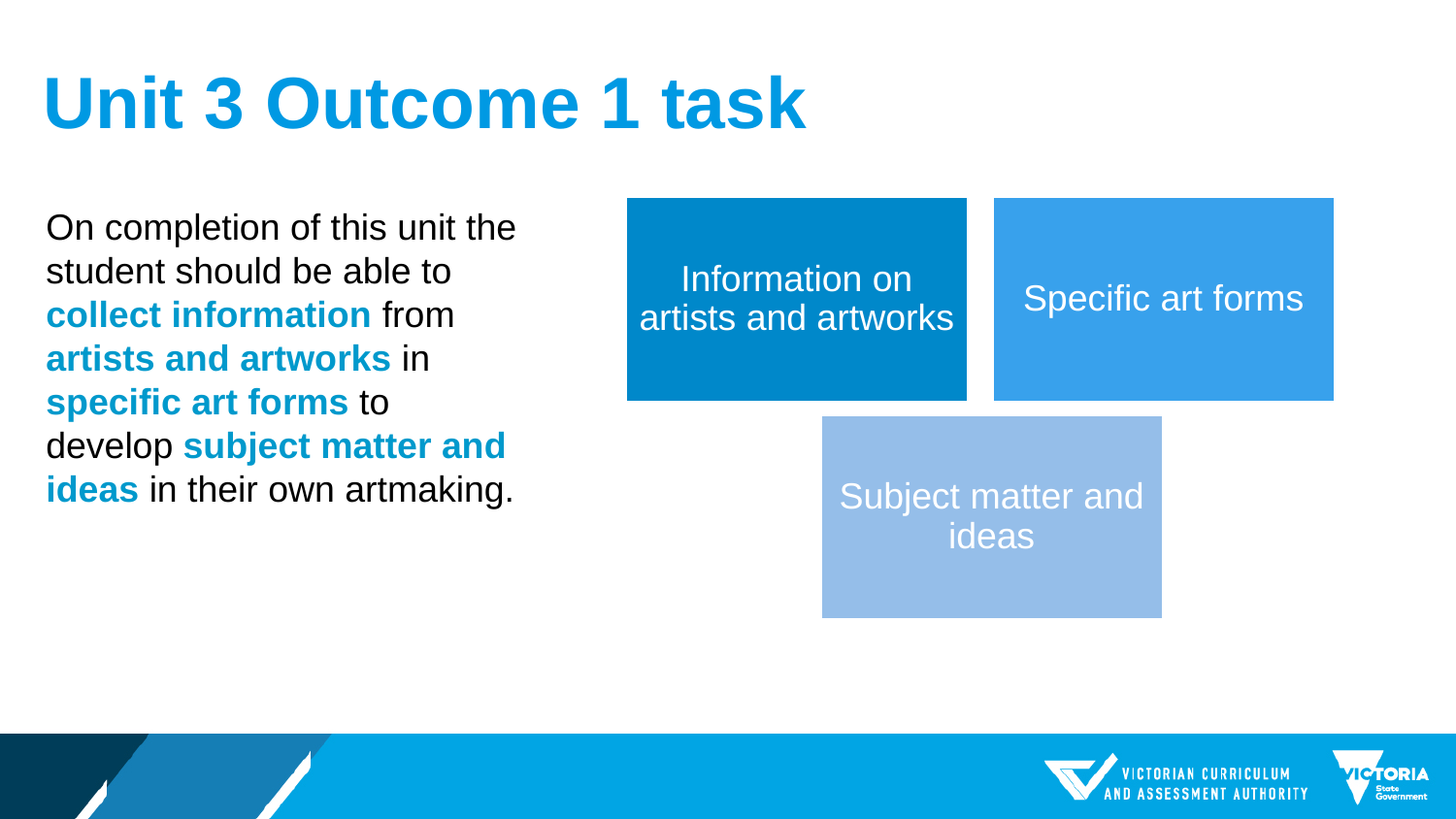

# Unit 3 Outcome 1 task
On completion of this unit the student should be able to collect information from artists and artworks in specific art forms to develop subject matter and ideas in their own artmaking.
Information on artists and artworks
Specific art forms
Subject matter and ideas